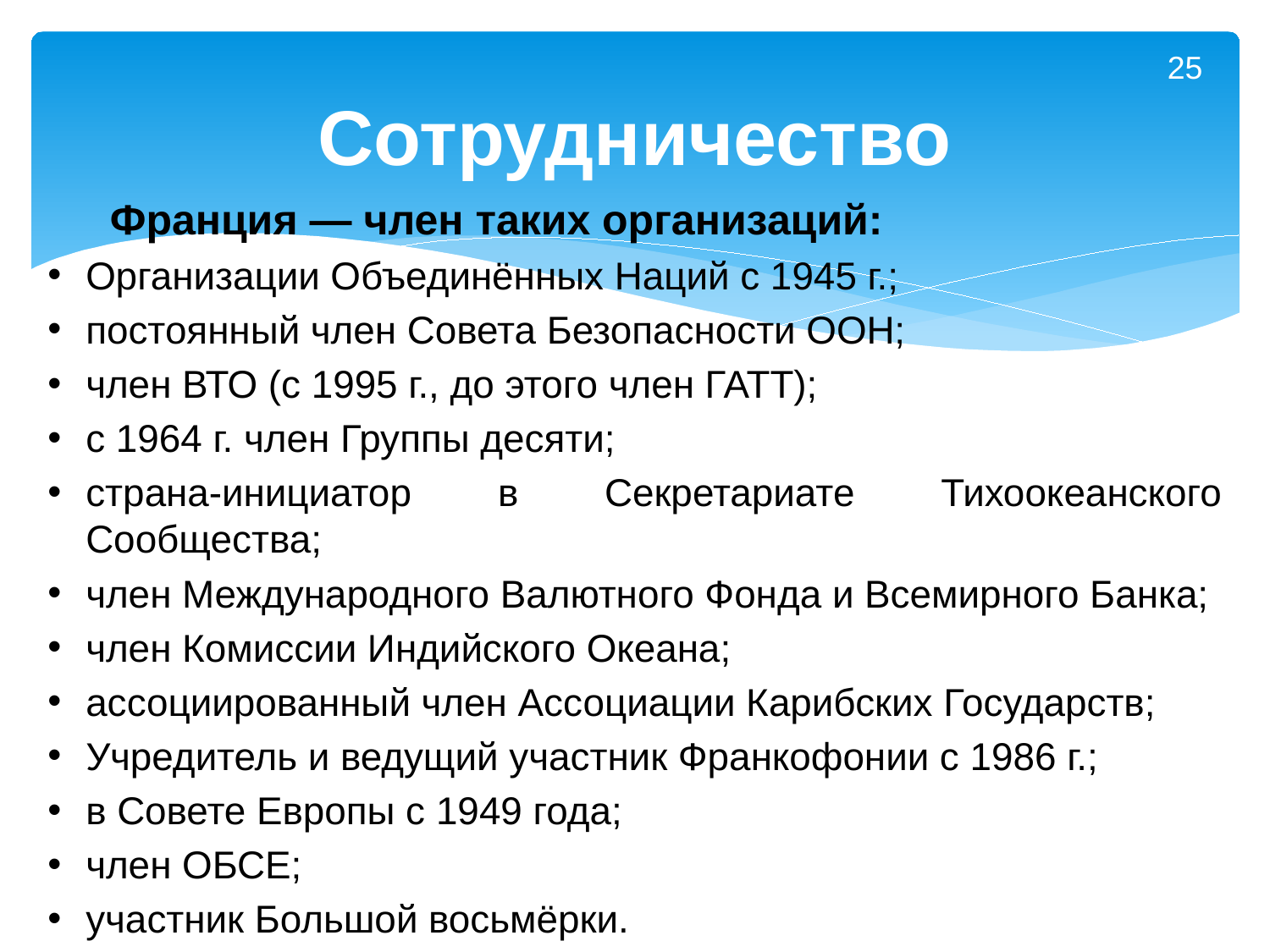

25
# Сотрудничество
Франция — член таких организаций:
Организации Объединённых Наций с 1945 г.;
постоянный член Совета Безопасности ООН;
член ВТО (с 1995 г., до этого член ГАТТ);
с 1964 г. член Группы десяти;
страна-инициатор в Секретариате Тихоокеанского Сообщества;
член Международного Валютного Фонда и Всемирного Банка;
член Комиссии Индийского Океана;
ассоциированный член Ассоциации Карибских Государств;
Учредитель и ведущий участник Франкофонии с 1986 г.;
в Совете Европы с 1949 года;
член ОБСЕ;
участник Большой восьмёрки.